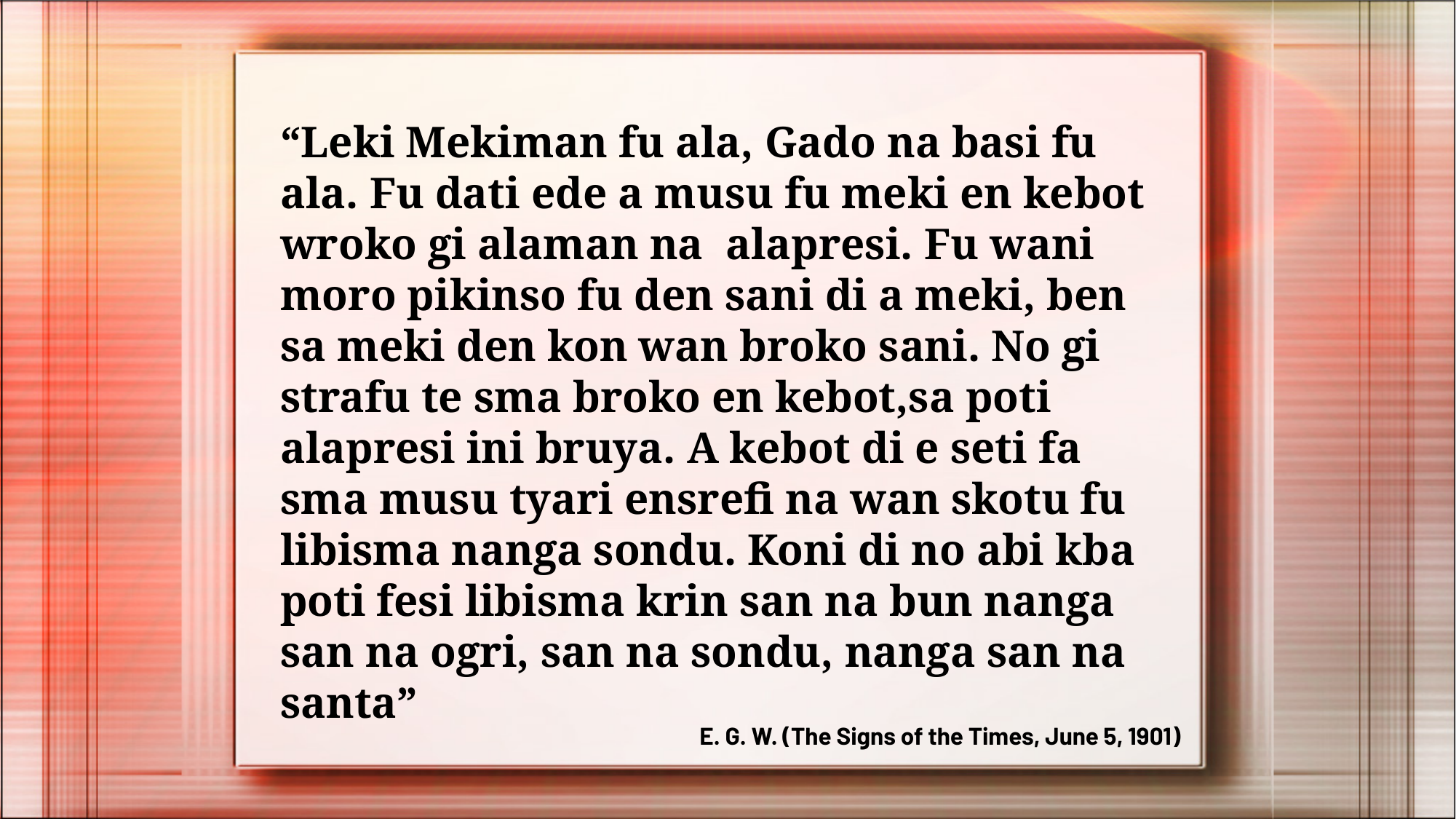

“Leki Mekiman fu ala, Gado na basi fu ala. Fu dati ede a musu fu meki en kebot wroko gi alaman na  alapresi. Fu wani moro pikinso fu den sani di a meki, ben sa meki den kon wan broko sani. No gi strafu te sma broko en kebot,sa poti alapresi ini bruya. A kebot di e seti fa sma musu tyari ensrefi na wan skotu fu libisma nanga sondu. Koni di no abi kba poti fesi libisma krin san na bun nanga san na ogri, san na sondu, nanga san na santa”
E. G. W. (The Signs of the Times, June 5, 1901)